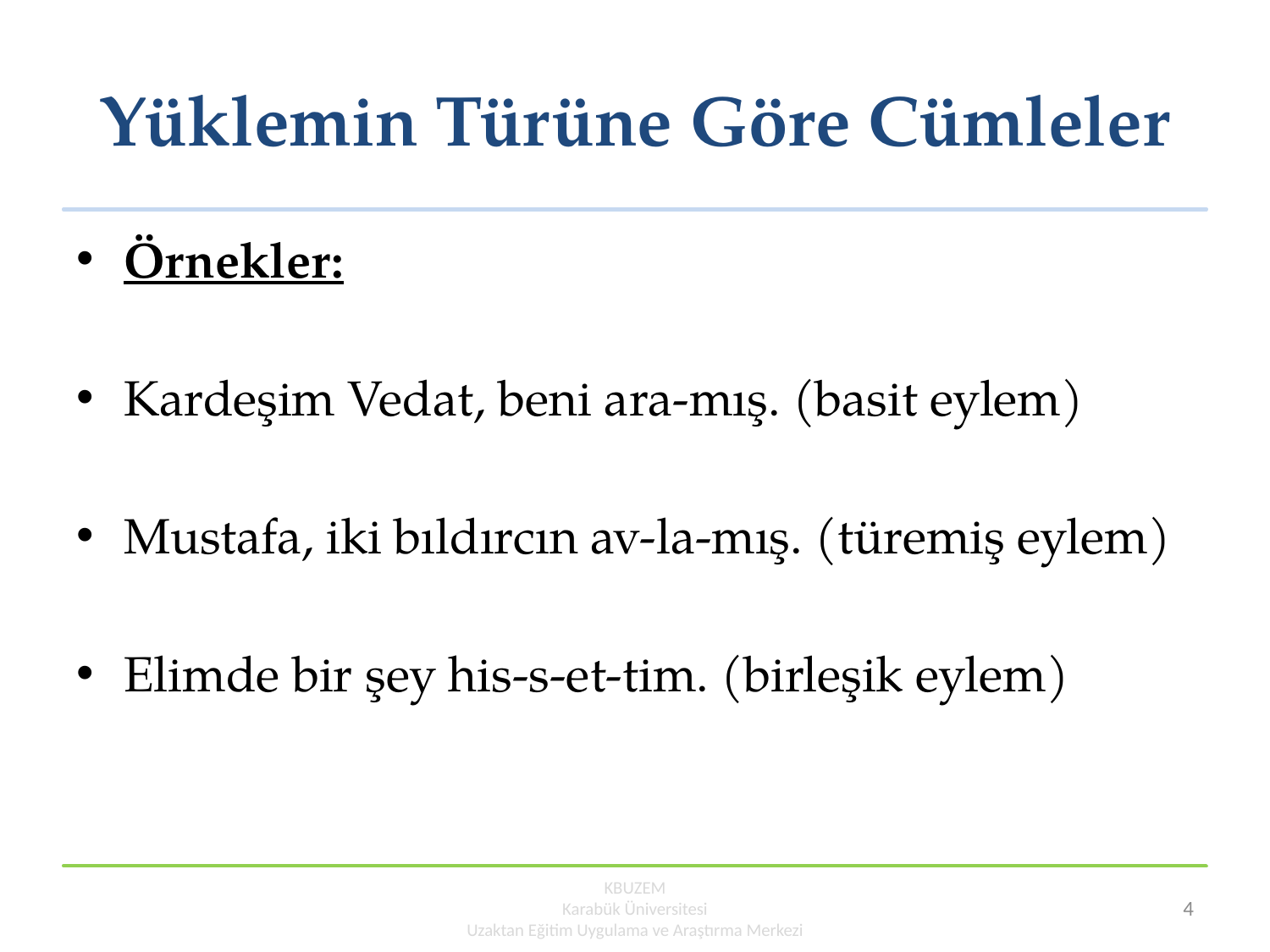

# Yüklemin Türüne Göre Cümleler
Örnekler:

Kardeşim Vedat, beni ara-mış. (basit eylem)

Mustafa, iki bıldırcın av-la-mış. (türemiş eylem)

Elimde bir şey his-s-et-tim. (birleşik eylem)
KBUZEM
Karabük Üniversitesi
Uzaktan Eğitim Uygulama ve Araştırma Merkezi
4